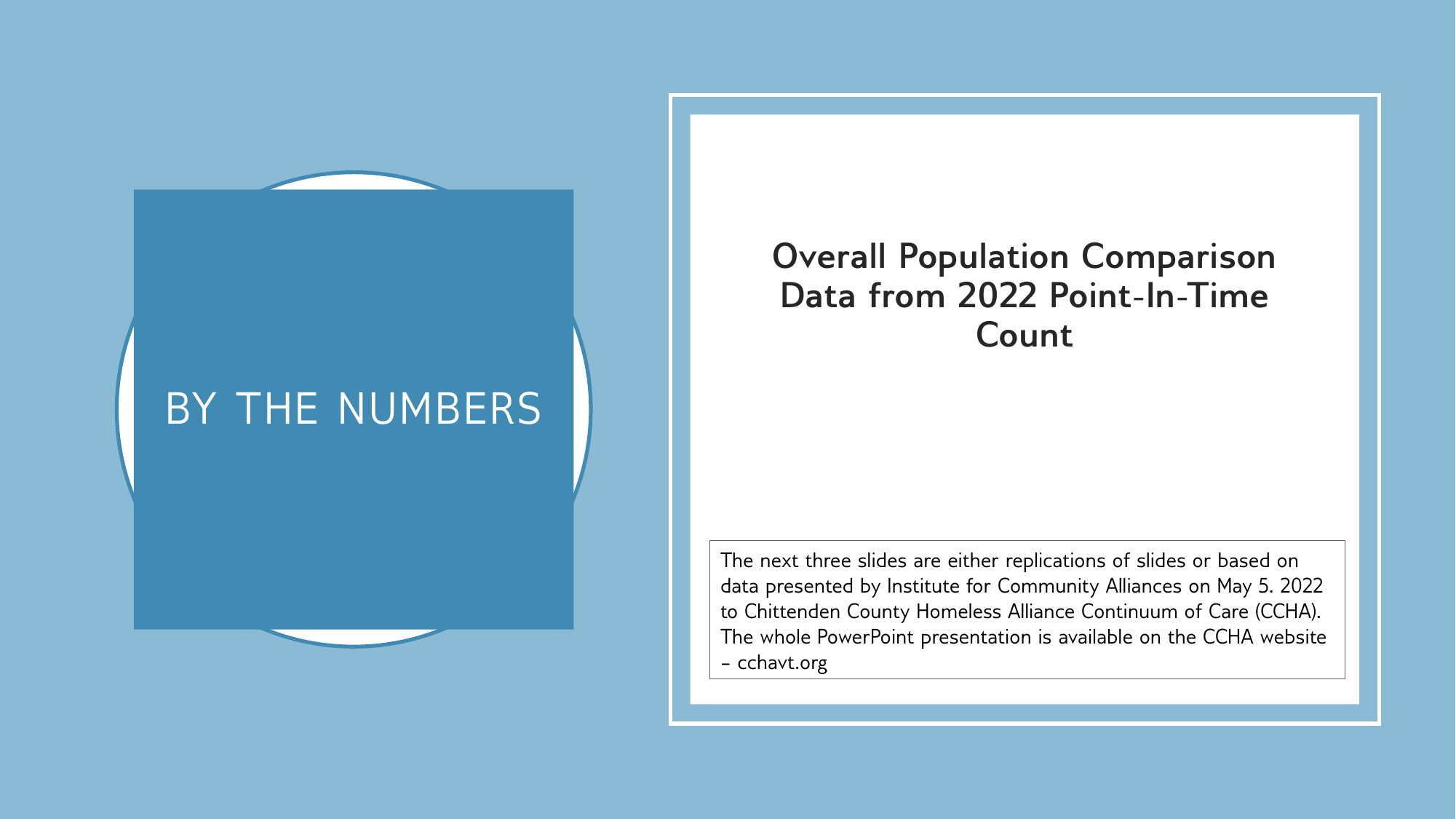

Overall Population Comparison Data from 2022 Point-In-Time Count

# By the Numbers
The next three slides are either replications of slides or based on data presented by Institute for Community Alliances on May 5. 2022 to Chittenden County Homeless Alliance Continuum of Care (CCHA).  The whole PowerPoint presentation is available on the CCHA website – cchavt.org